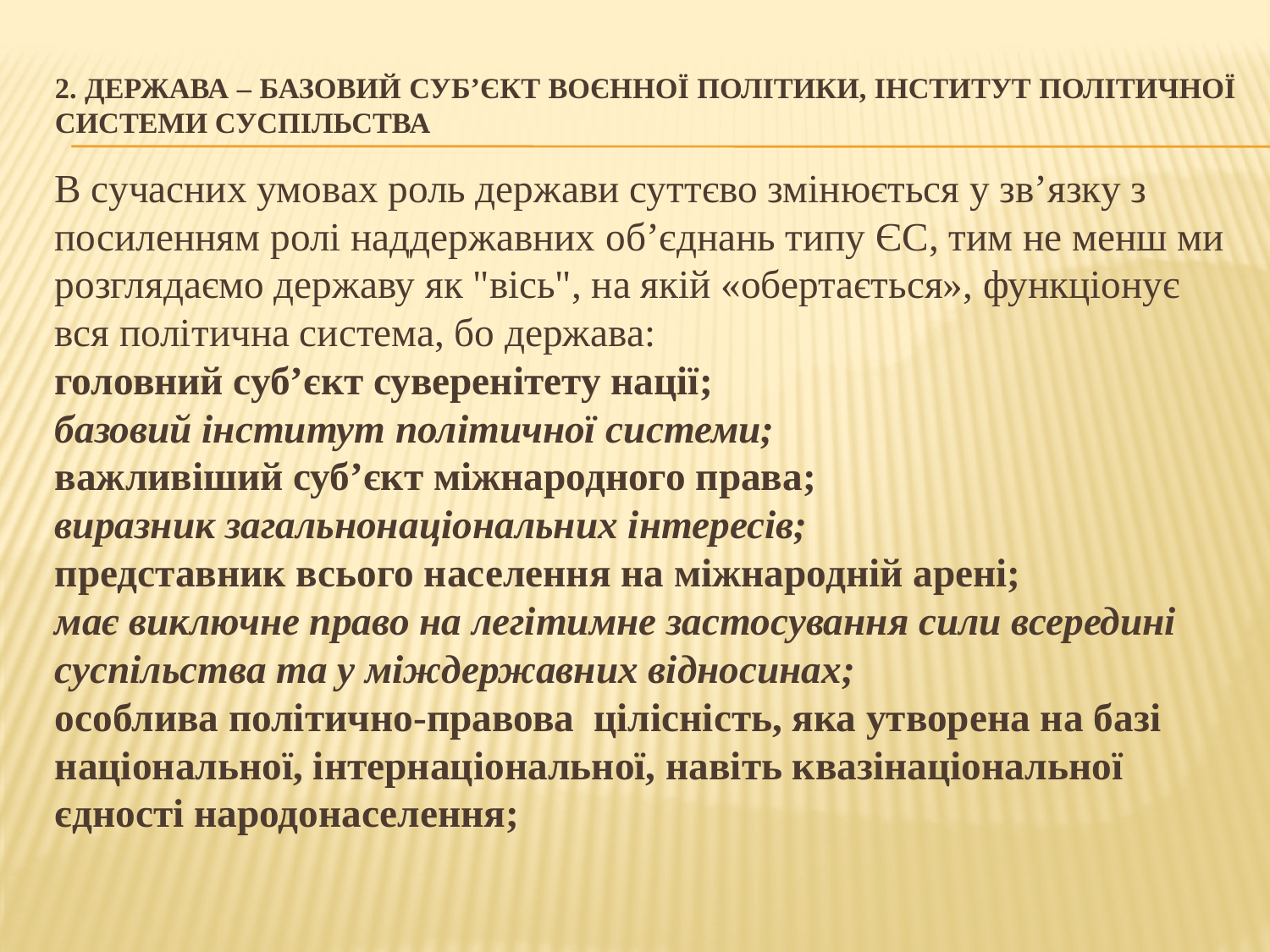

2. Держава – базовий суб’єкт воєнної політики, інститут політичної системи суспільства
В сучасних умовах роль держави суттєво змінюється у зв’язку з посиленням ролі наддержавних об’єднань типу ЄС, тим не менш ми розглядаємо державу як "вісь", на якій «обертається», функціонує вся політична система, бо держава:
головний суб’єкт суверенітету нації;
базовий інститут політичної системи;
важливіший суб’єкт міжнародного права;
виразник загальнонаціональних інтересів;
представник всього населення на міжнародній арені;
має виключне право на легітимне застосування сили всередині суспільства та у міждержавних відносинах;
особлива політично-правова  цілісність, яка утворена на базі національної, інтернаціональної, навіть квазінаціональної єдності народонаселення;